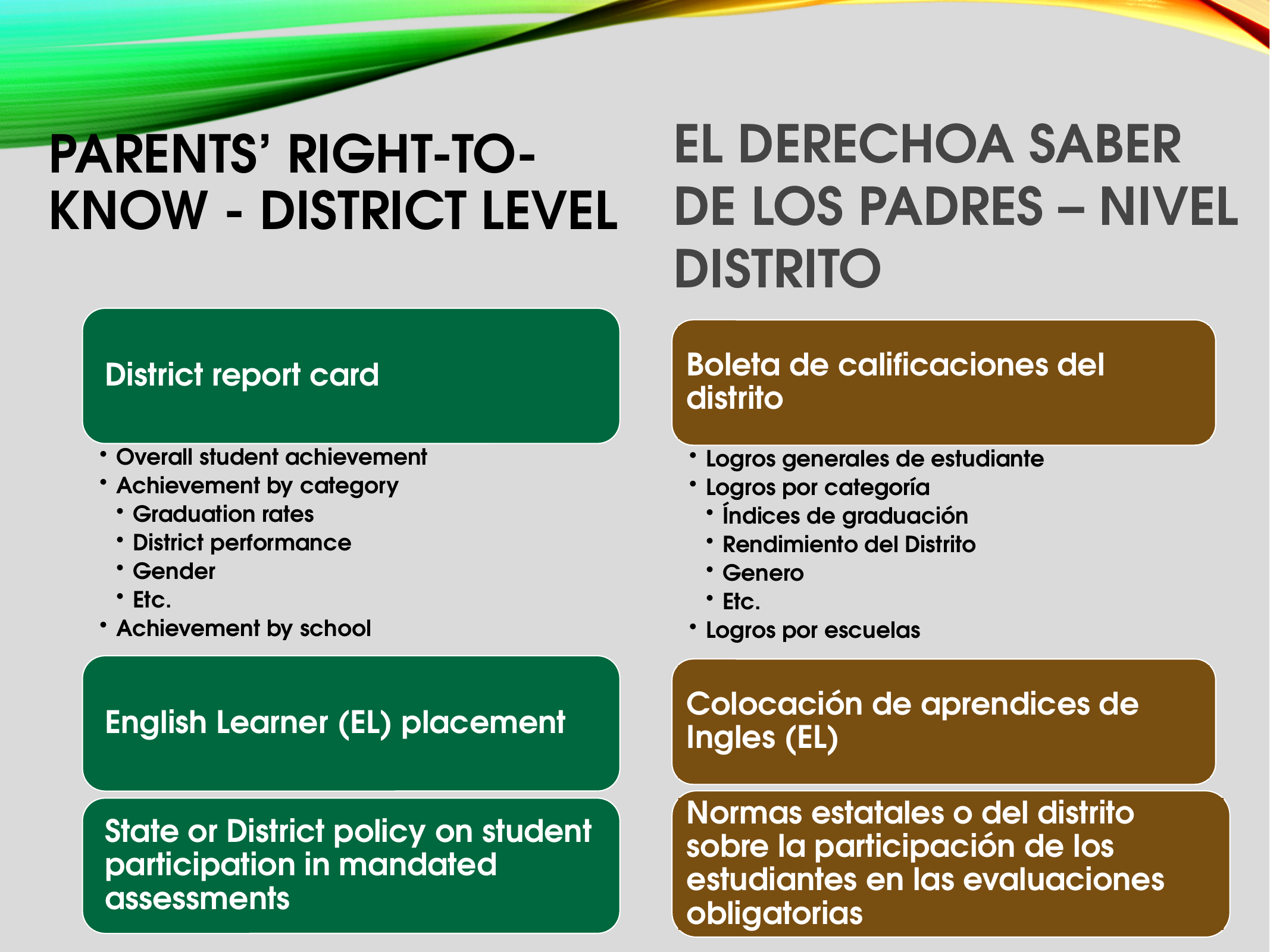

# Parents’ right-to-know - district level
EL DERECHOA SABER DE LOS PADRES – NIVEL DISTRITO
District report card
Overall student achievement
Achievement by category
Graduation rates
District performance
Gender
Etc.
Achievement by school
English Learner (EL) placement
State or District policy on student participation in mandated assessments

Boleta de calificaciones del distrito

Logros generales de estudiante
Logros por categoría
Índices de graduación
Rendimiento del Distrito
Genero
Etc.
Logros por escuelas

Colocación de aprendices de Ingles (EL)

Normas estatales o del distrito sobre la participación de los estudiantes en las evaluaciones obligatorias